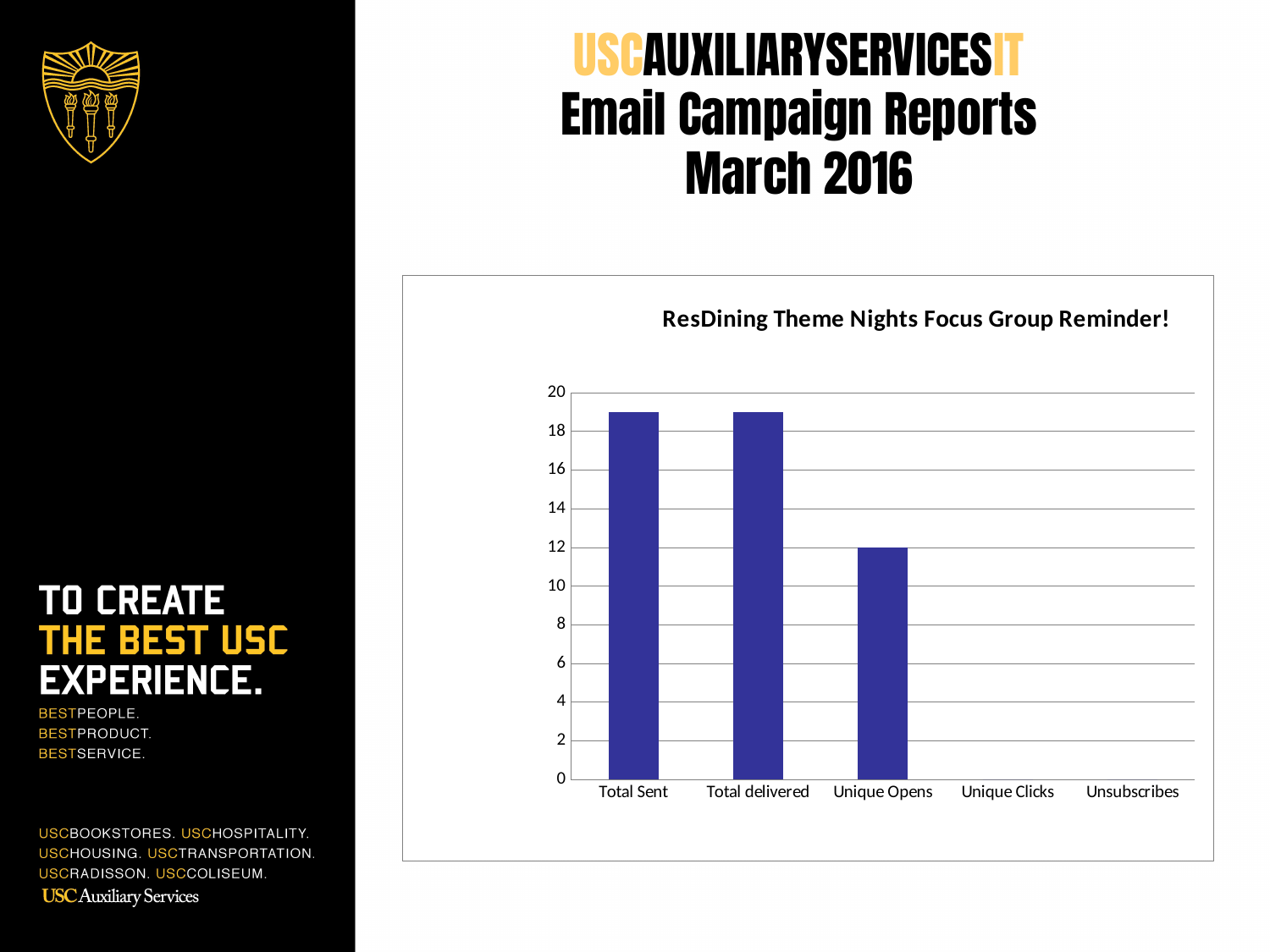

# USCAUXILIARYSERVICESIT Email Campaign Reports March 2016

### Chart: ResDining Theme Nights Focus Group Reminder!

| Category | HSP List |
|---|---|
| Total Sent | 19.0 |
| Total delivered | 19.0 |
| Unique Opens | 12.0 |
| Unique Clicks | 0.0 |
| Unsubscribes | 0.0 |